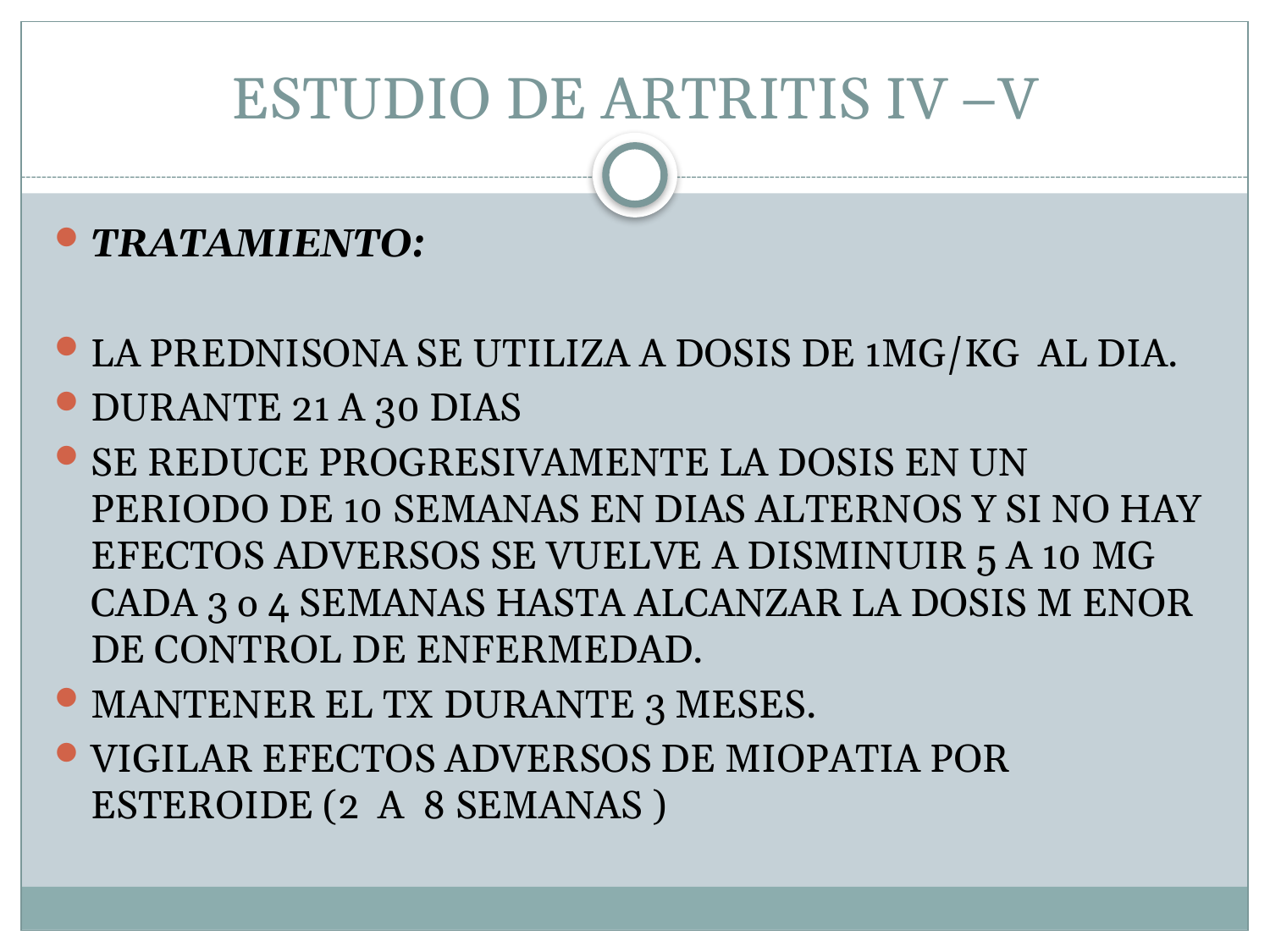

# ESTUDIO DE ARTRITIS IV –V
TRATAMIENTO:

LA PREDNISONA SE UTILIZA A DOSIS DE 1MG/KG  AL DIA.
DURANTE 21 A 30 DIAS
SE REDUCE PROGRESIVAMENTE LA DOSIS EN UN PERIODO DE 10 SEMANAS EN DIAS ALTERNOS Y SI NO HAY EFECTOS ADVERSOS SE VUELVE A DISMINUIR 5 A 10 MG CADA 3 o 4 SEMANAS HASTA ALCANZAR LA DOSIS M ENOR DE CONTROL DE ENFERMEDAD.
MANTENER EL TX DURANTE 3 MESES.
VIGILAR EFECTOS ADVERSOS DE MIOPATIA POR ESTEROIDE (2  A  8 SEMANAS )